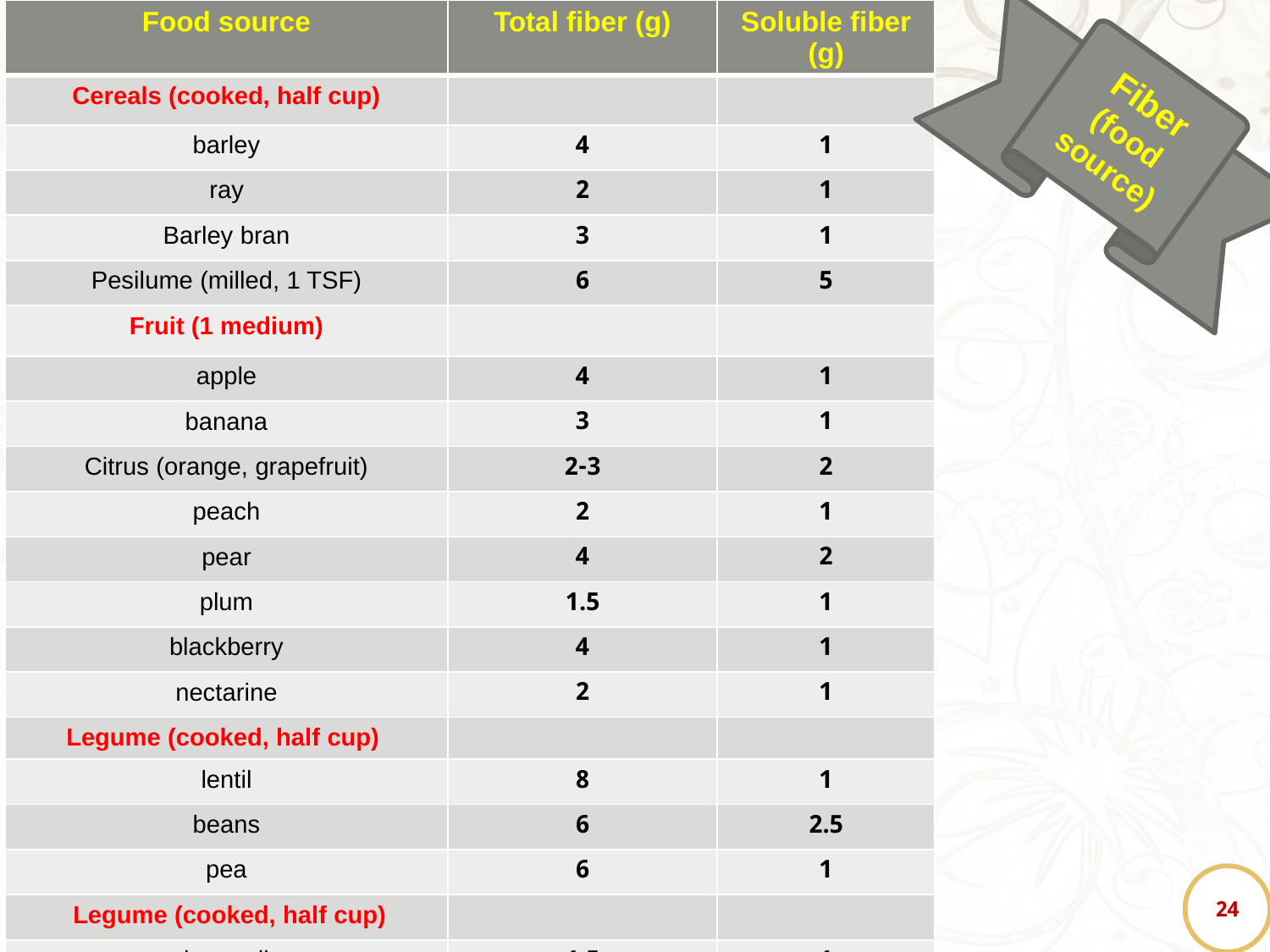

| Food source | Total fiber (g) | Soluble fiber (g) |
| --- | --- | --- |
| Cereals (cooked, half cup) |  |  |
| barley | 4 | 1 |
| ray | 2 | 1 |
| Barley bran | 3 | 1 |
| Pesilume (milled, 1 TSF) | 6 | 5 |
| Fruit (1 medium) |  |  |
| apple | 4 | 1 |
| banana | 3 | 1 |
| Citrus (orange, grapefruit) | 2-3 | 2 |
| peach | 2 | 1 |
| pear | 4 | 2 |
| plum | 1.5 | 1 |
| blackberry | 4 | 1 |
| nectarine | 2 | 1 |
| Legume (cooked, half cup) |  |  |
| lentil | 8 | 1 |
| beans | 6 | 2.5 |
| pea | 6 | 1 |
| Legume (cooked, half cup) |  |  |
| broccoli | 1.5 | 1 |
| carrot | 2.5 | 1 |
Fiber (food source)
24